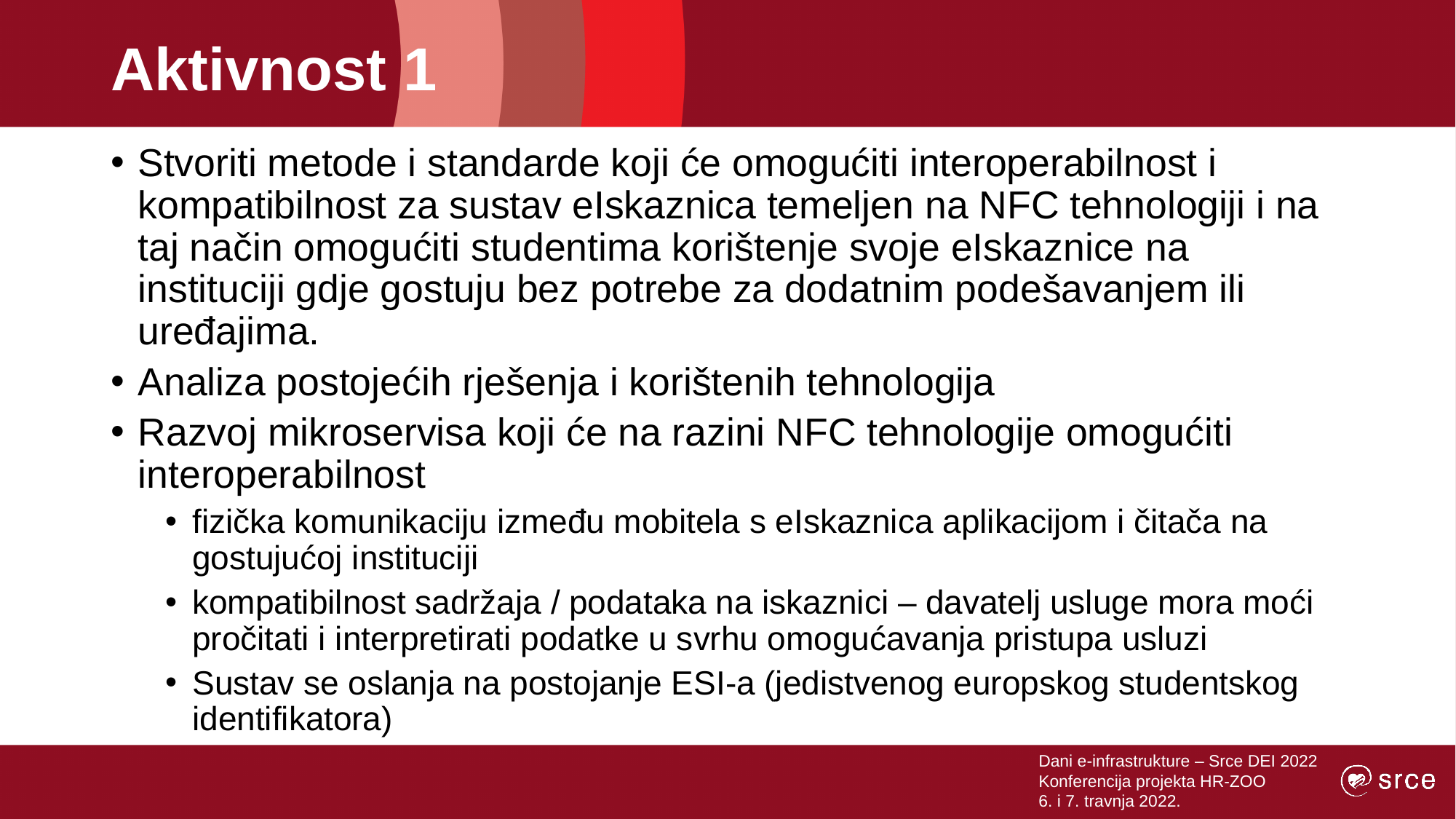

# Aktivnost 1
Stvoriti metode i standarde koji će omogućiti interoperabilnost i kompatibilnost za sustav eIskaznica temeljen na NFC tehnologiji i na taj način omogućiti studentima korištenje svoje eIskaznice na instituciji gdje gostuju bez potrebe za dodatnim podešavanjem ili uređajima.
Analiza postojećih rješenja i korištenih tehnologija
Razvoj mikroservisa koji će na razini NFC tehnologije omogućiti interoperabilnost
fizička komunikaciju između mobitela s eIskaznica aplikacijom i čitača na gostujućoj instituciji
kompatibilnost sadržaja / podataka na iskaznici – davatelj usluge mora moći pročitati i interpretirati podatke u svrhu omogućavanja pristupa usluzi
Sustav se oslanja na postojanje ESI-a (jedistvenog europskog studentskog identifikatora)